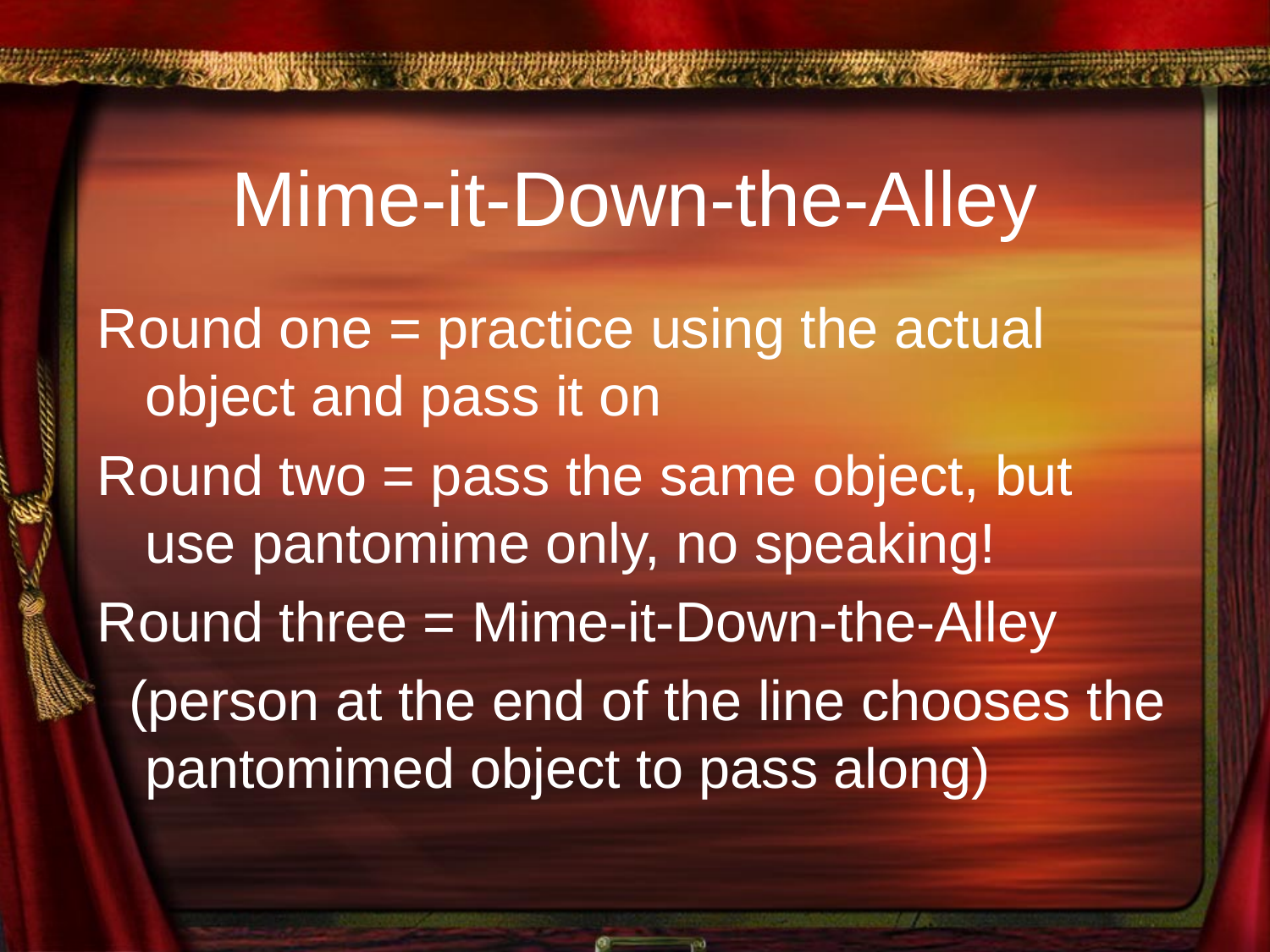

# Mime-it-Down-the-Alley
Round one = practice using the actual object and pass it on
Round two = pass the same object, but use pantomime only, no speaking!
Round three = Mime-it-Down-the-Alley
  (person at the end of the line chooses the pantomimed object to pass along)